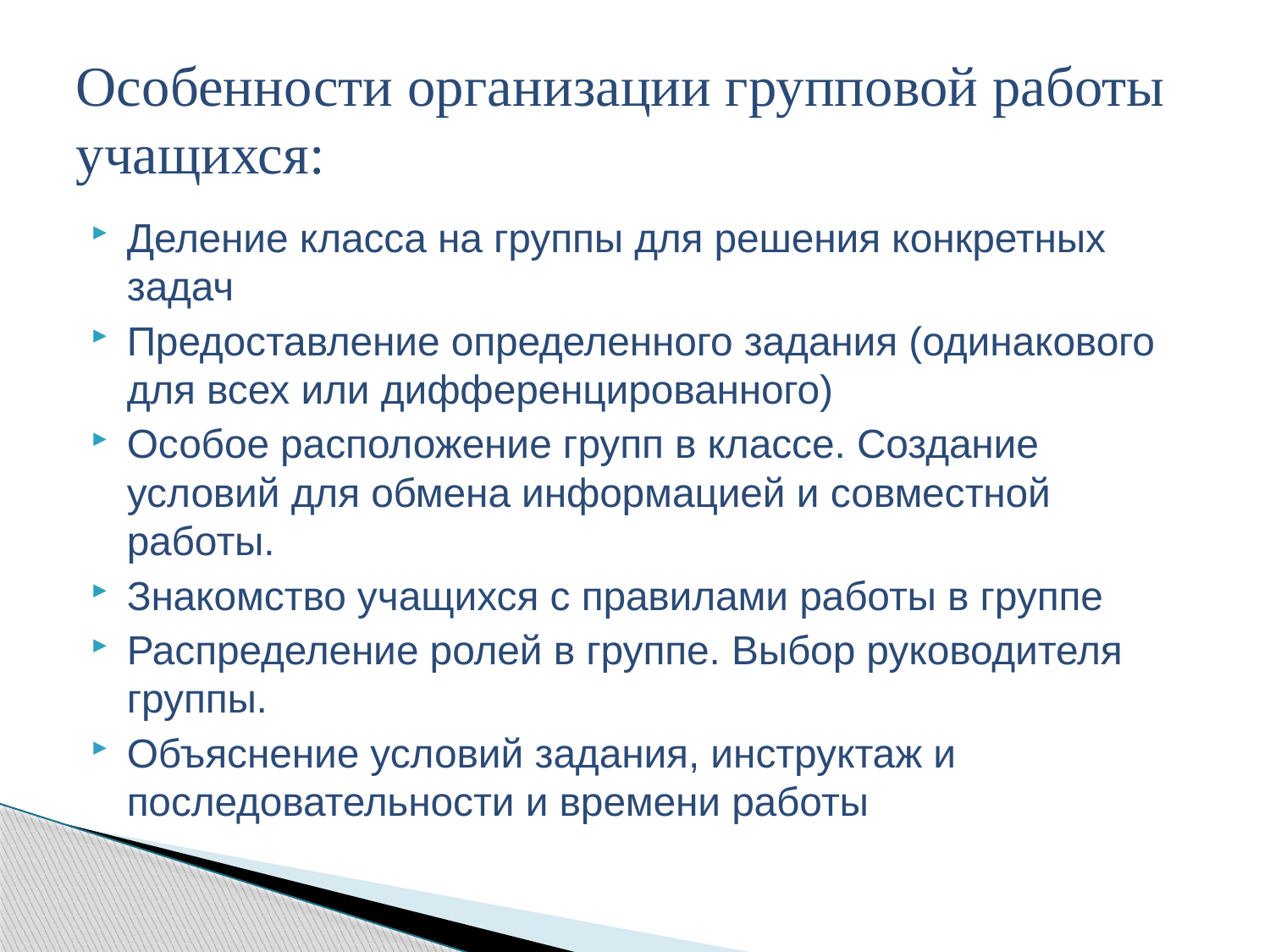

# Особенности организации групповой работы учащихся:
Деление класса на группы для решения конкретных задач
Предоставление определенного задания (одинакового для всех или дифференцированного)
Особое расположение групп в классе. Создание условий для обмена информацией и совместной работы.
Знакомство учащихся с правилами работы в группе
Распределение ролей в группе. Выбор руководителя группы.
Объяснение условий задания, инструктаж и последовательности и времени работы